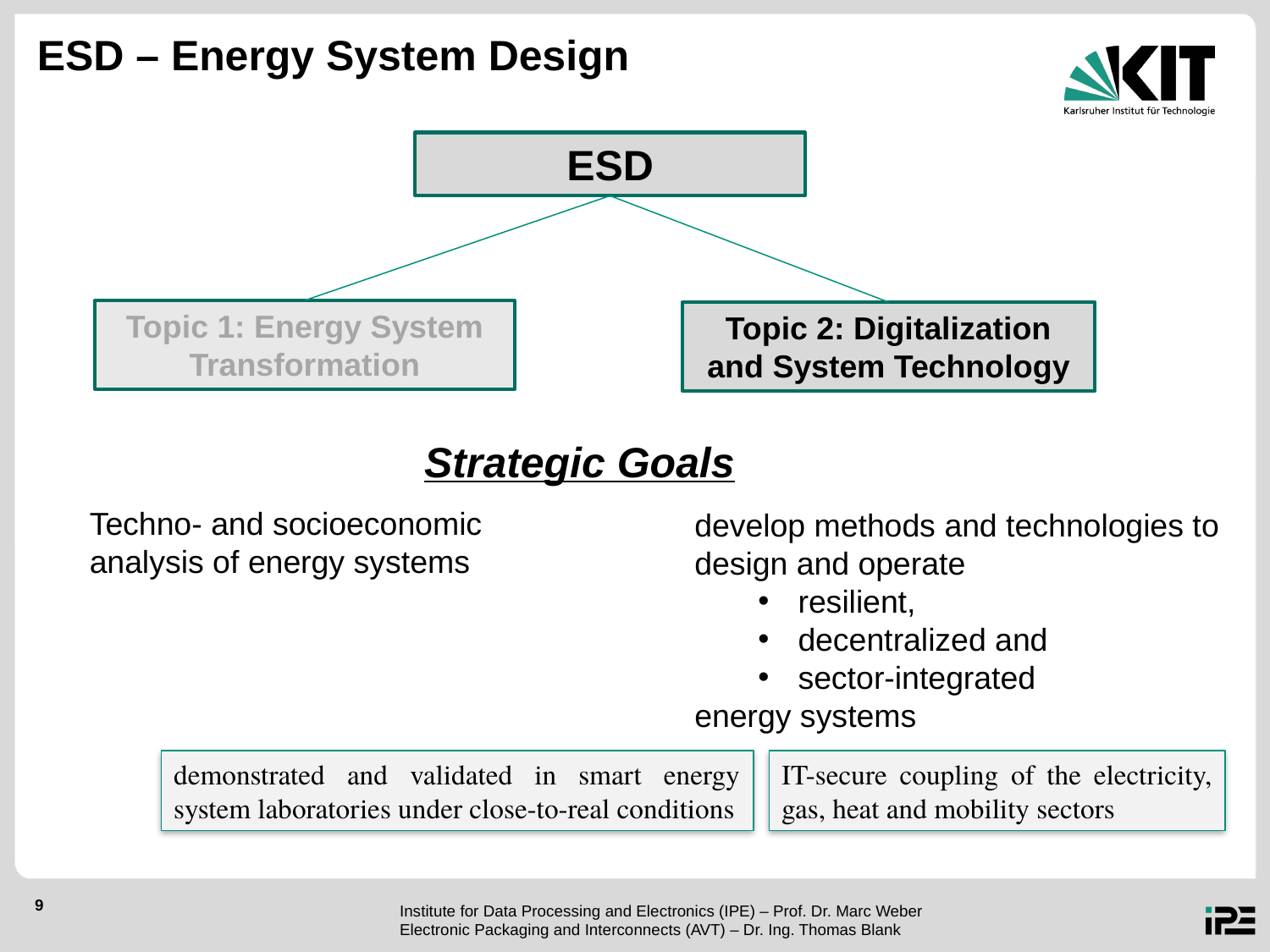

# ESD – Energy System Design
ESD
Topic 1: Energy System Transformation
Topic 2: Digitalization and System Technology
Strategic Goals
Techno- and socioeconomic
analysis of energy systems
develop methods and technologies to
design and operate
resilient,
decentralized and
sector-integrated
energy systems
demonstrated and validated in smart energy system laboratories under close-to-real conditions
IT-secure coupling of the electricity, gas, heat and mobility sectors
Institute for Data Processing and Electronics (IPE) – Prof. Dr. Marc Weber
Electronic Packaging and Interconnects (AVT) – Dr. Ing. Thomas Blank